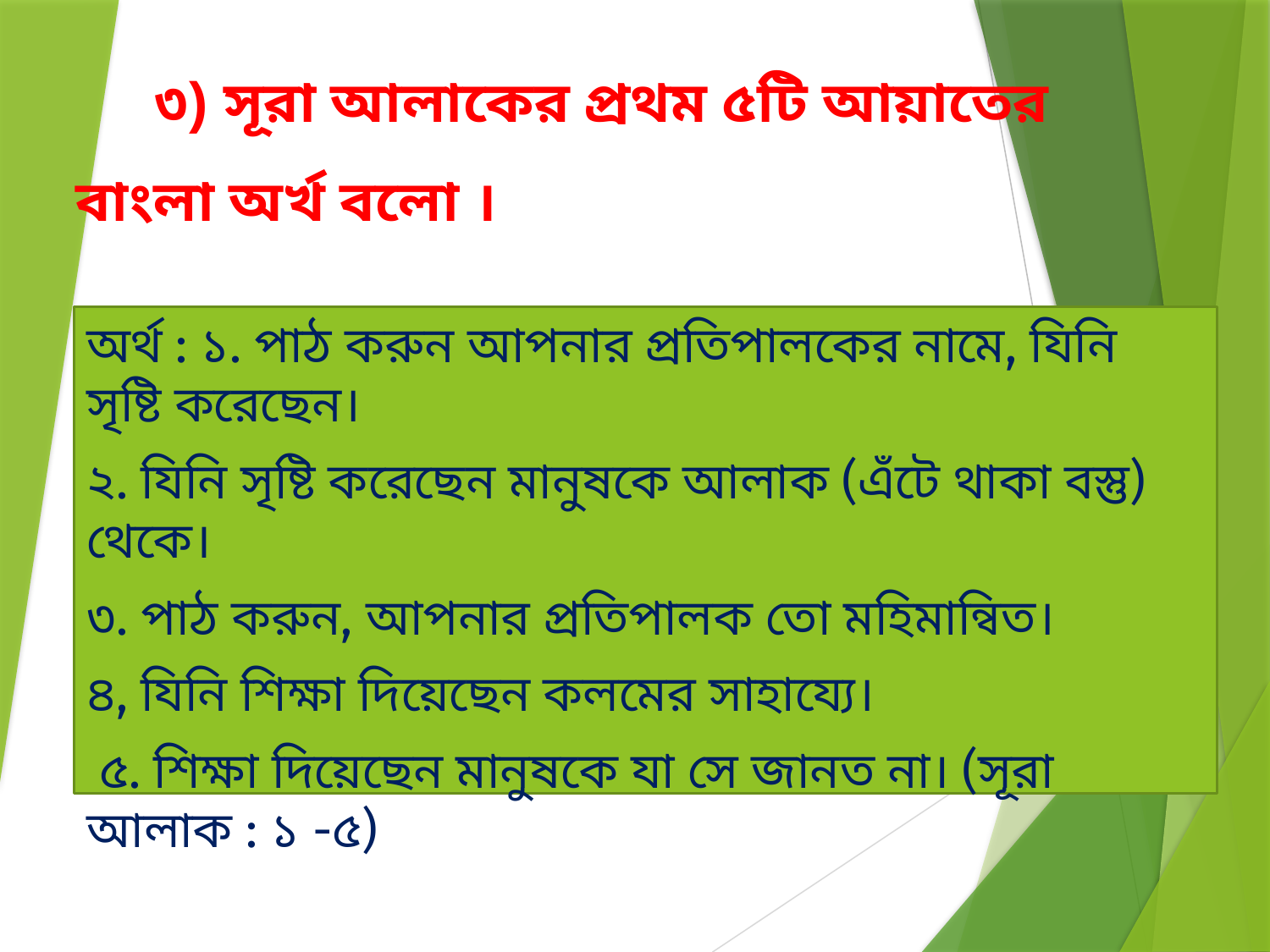

৩) সূরা আলাকের প্রথম ৫টি আয়াতের  বাংলা অর্খ বলো ।

অর্থ : ১. পাঠ করুন আপনার প্রতিপালকের নামে, যিনি সৃষ্টি করেছেন।
২. যিনি সৃষ্টি করেছেন মানুষকে আলাক (এঁটে থাকা বস্তু) থেকে।
৩. পাঠ করুন, আপনার প্রতিপালক তো মহিমান্বিত।
৪, যিনি শিক্ষা দিয়েছেন কলমের সাহায্যে।
 ৫. শিক্ষা দিয়েছেন মানুষকে যা সে জানত না। (সূরা আলাক : ১ -৫)